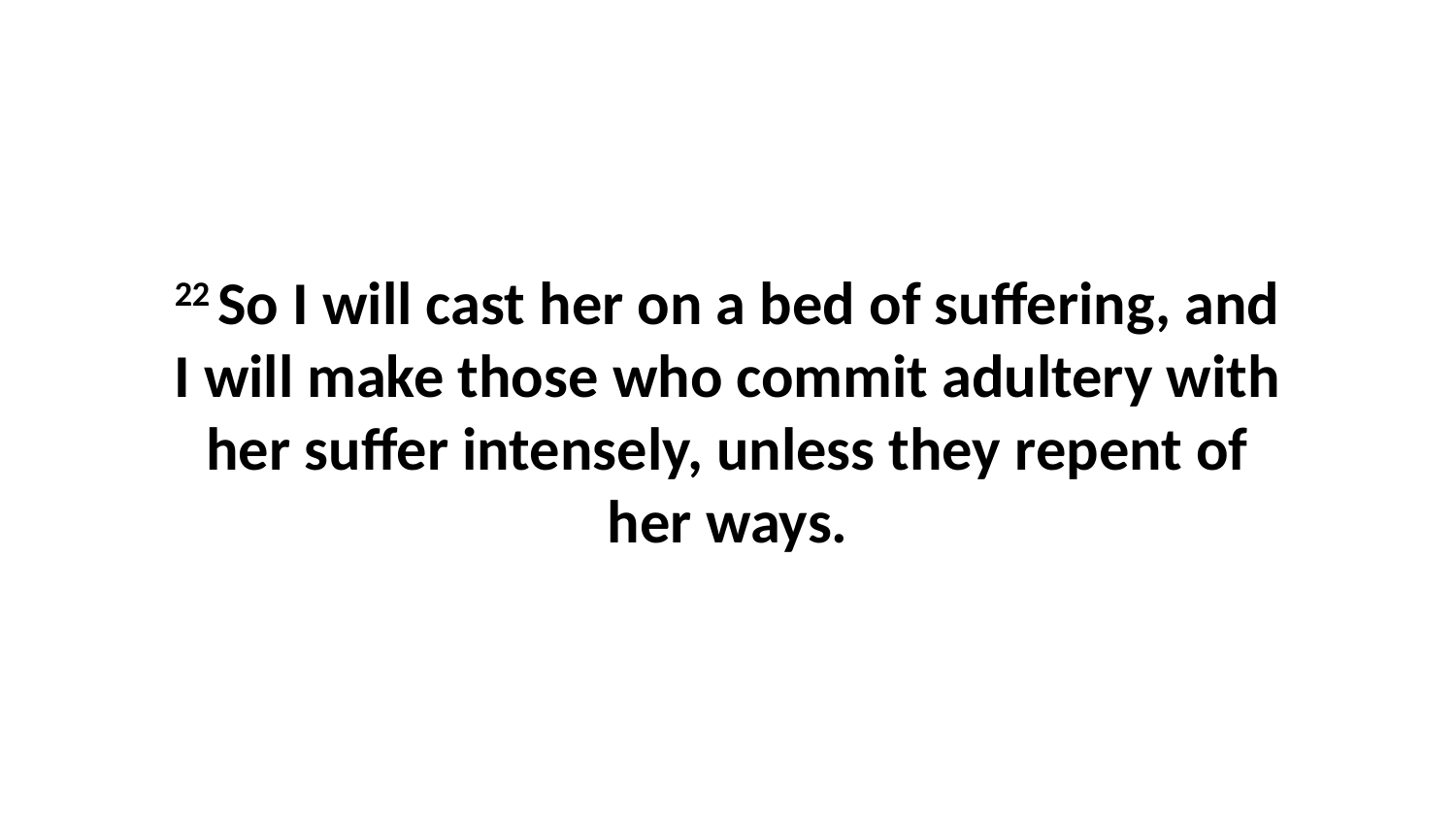

22 So I will cast her on a bed of suffering, and I will make those who commit adultery with her suffer intensely, unless they repent of her ways.